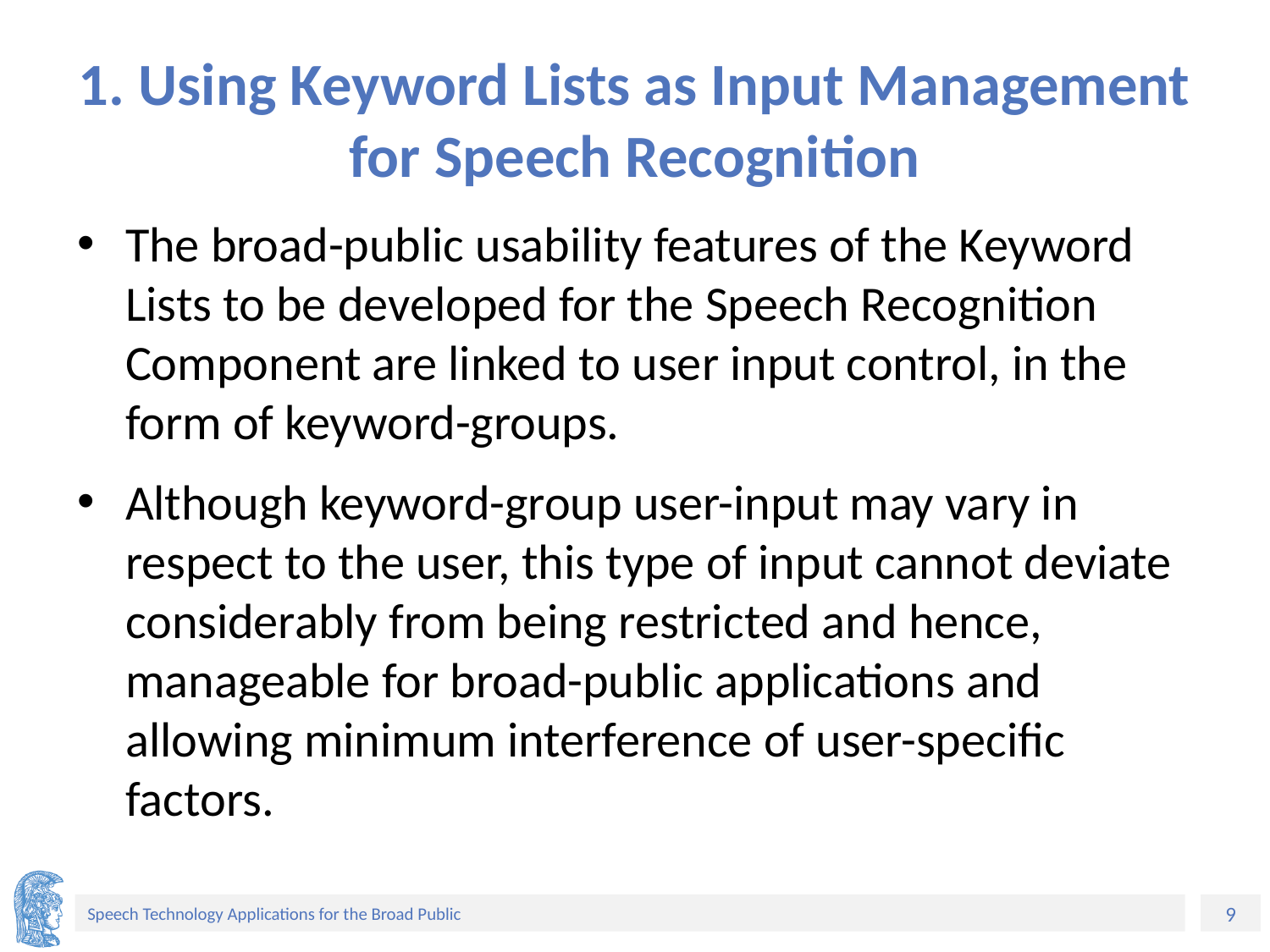

# 1. Using Keyword Lists as Input Management for Speech Recognition
The broad-public usability features of the Keyword Lists to be developed for the Speech Recognition Component are linked to user input control, in the form of keyword-groups.
Although keyword-group user-input may vary in respect to the user, this type of input cannot deviate considerably from being restricted and hence, manageable for broad-public applications and allowing minimum interference of user-specific factors.